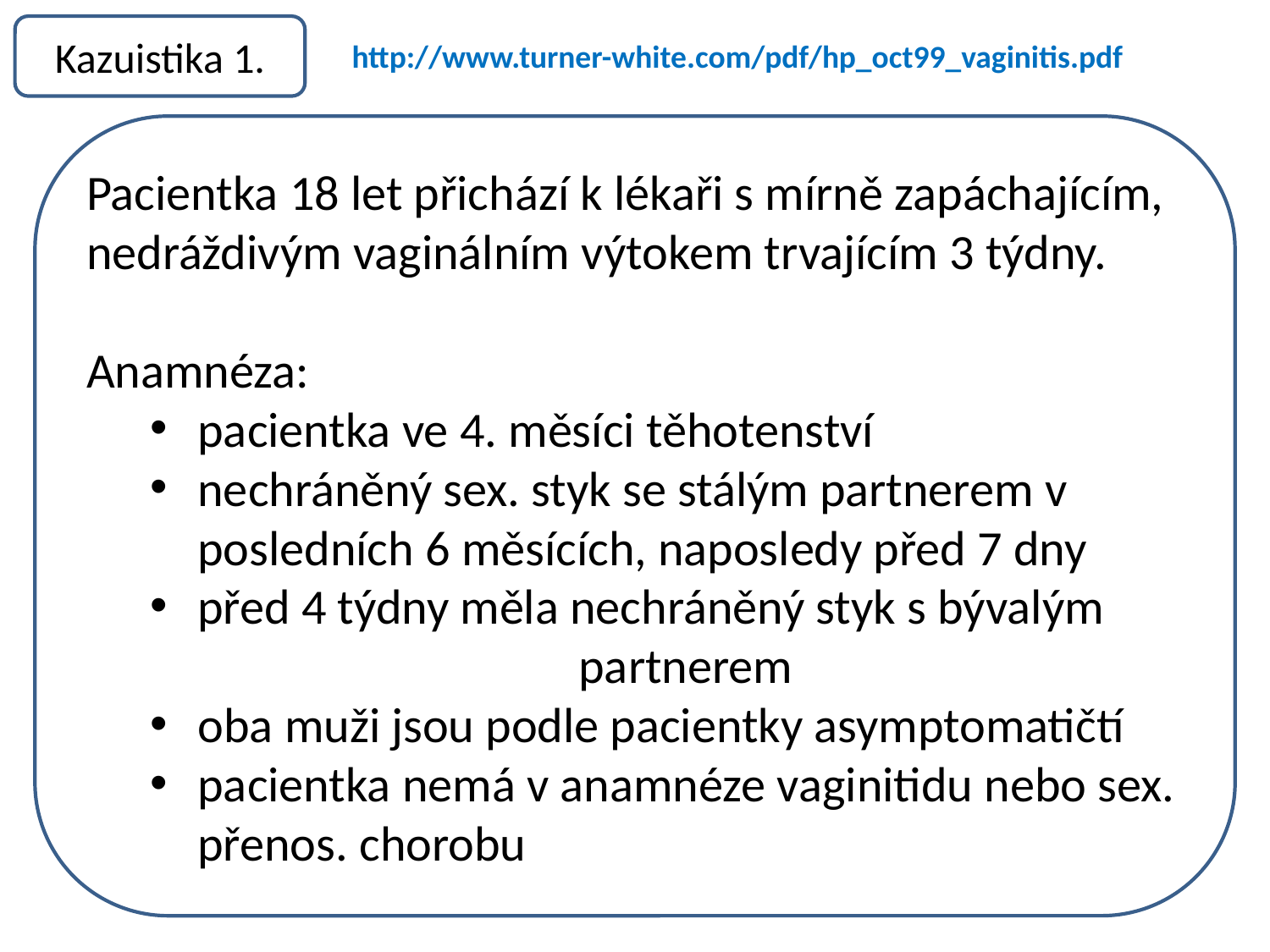

Kazuistika 1.
http://www.turner-white.com/pdf/hp_oct99_vaginitis.pdf
Pacientka 18 let přichází k lékaři s mírně zapáchajícím, nedráždivým vaginálním výtokem trvajícím 3 týdny.

Anamnéza:
pacientka ve 4. měsíci těhotenství
nechráněný sex. styk se stálým partnerem v posledních 6 měsících, naposledy před 7 dny
před 4 týdny měla nechráněný styk s bývalým 			partnerem
oba muži jsou podle pacientky asymptomatičtí
pacientka nemá v anamnéze vaginitidu nebo sex. přenos. chorobu